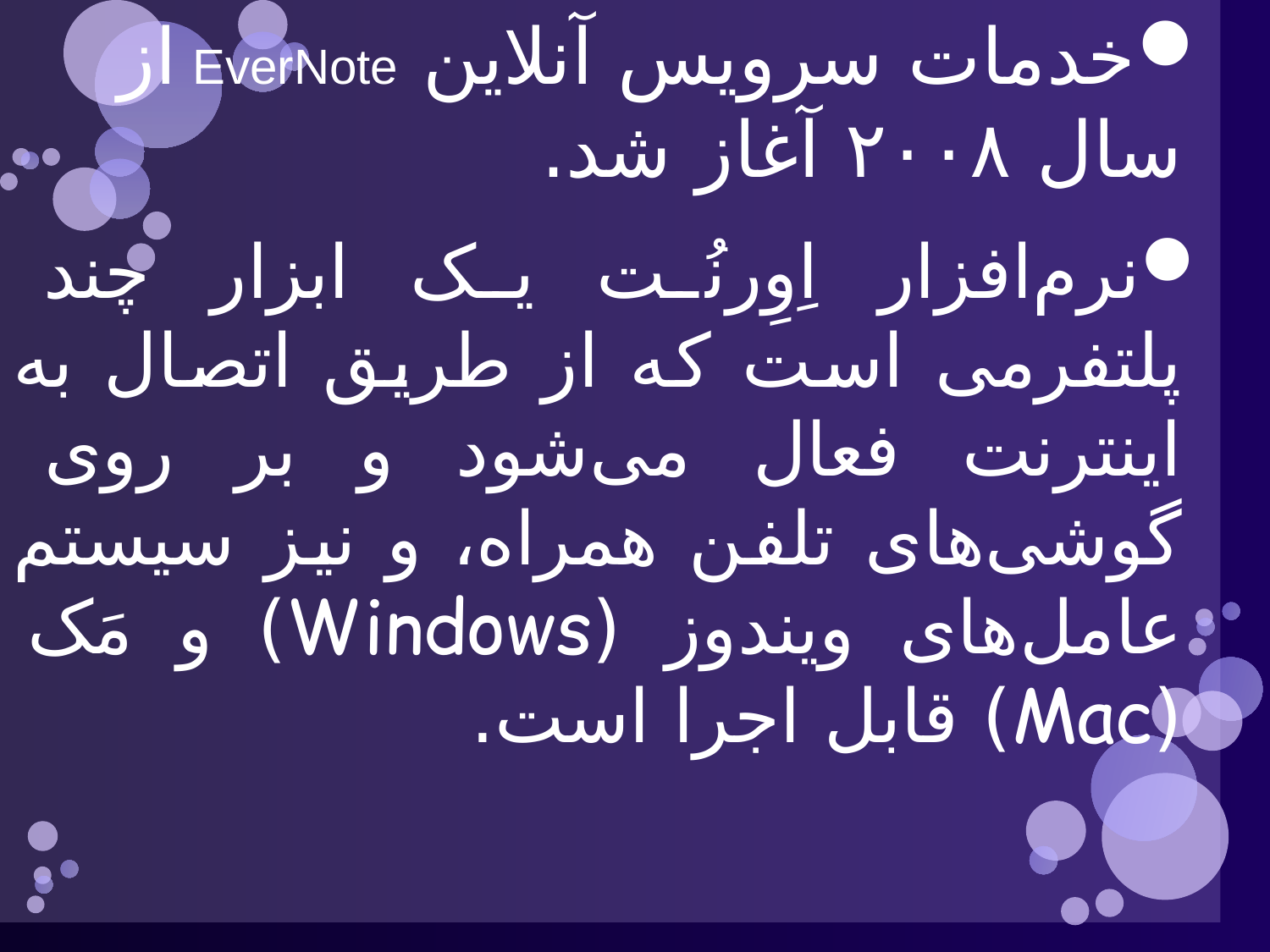

خدمات سرویس آنلاین EverNote از سال ۲۰۰۸ آغاز شد.
نرم‌افزار اِوِرنُت یک ابزار چند پلتفرمی‌ است که از طریق اتصال به اینترنت فعال می‌شود و بر روی گوشی‌های تلفن همراه، و نیز سیستم عامل‌های ویندوز (Windows) و مَک (Mac) قابل اجرا است.